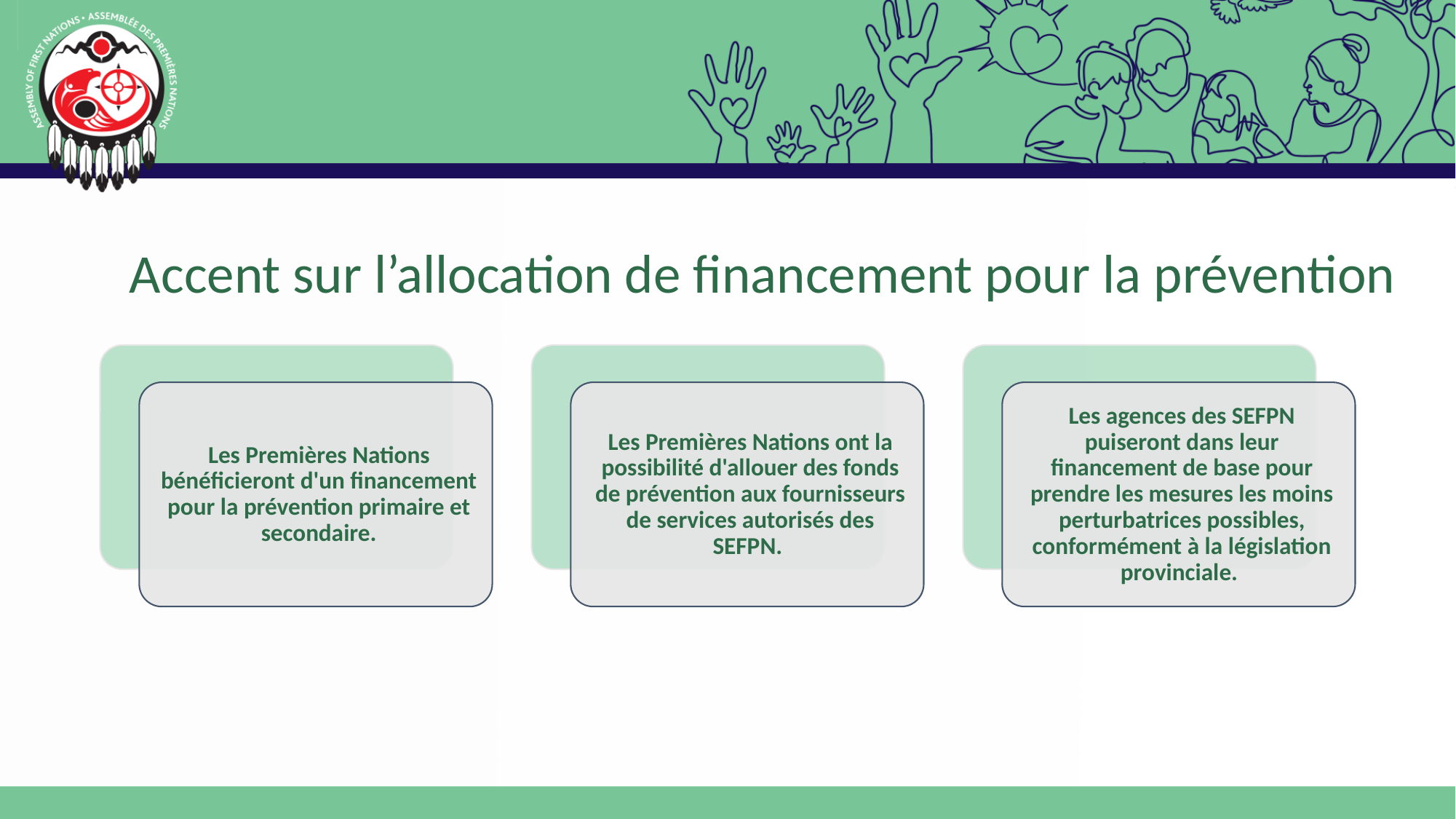

Les Premières Nations bénéficieront d'un financement pour la prévention primaire et secondaire.
Les Premières Nations ont la possibilité d'allouer des fonds de prévention aux fournisseurs de services autorisés des SEFPN.
Les agences des SEFPN puiseront dans leur financement de base pour prendre les mesures les moins perturbatrices possibles, conformément à la législation provinciale.
# Accent sur l’allocation de financement pour la prévention